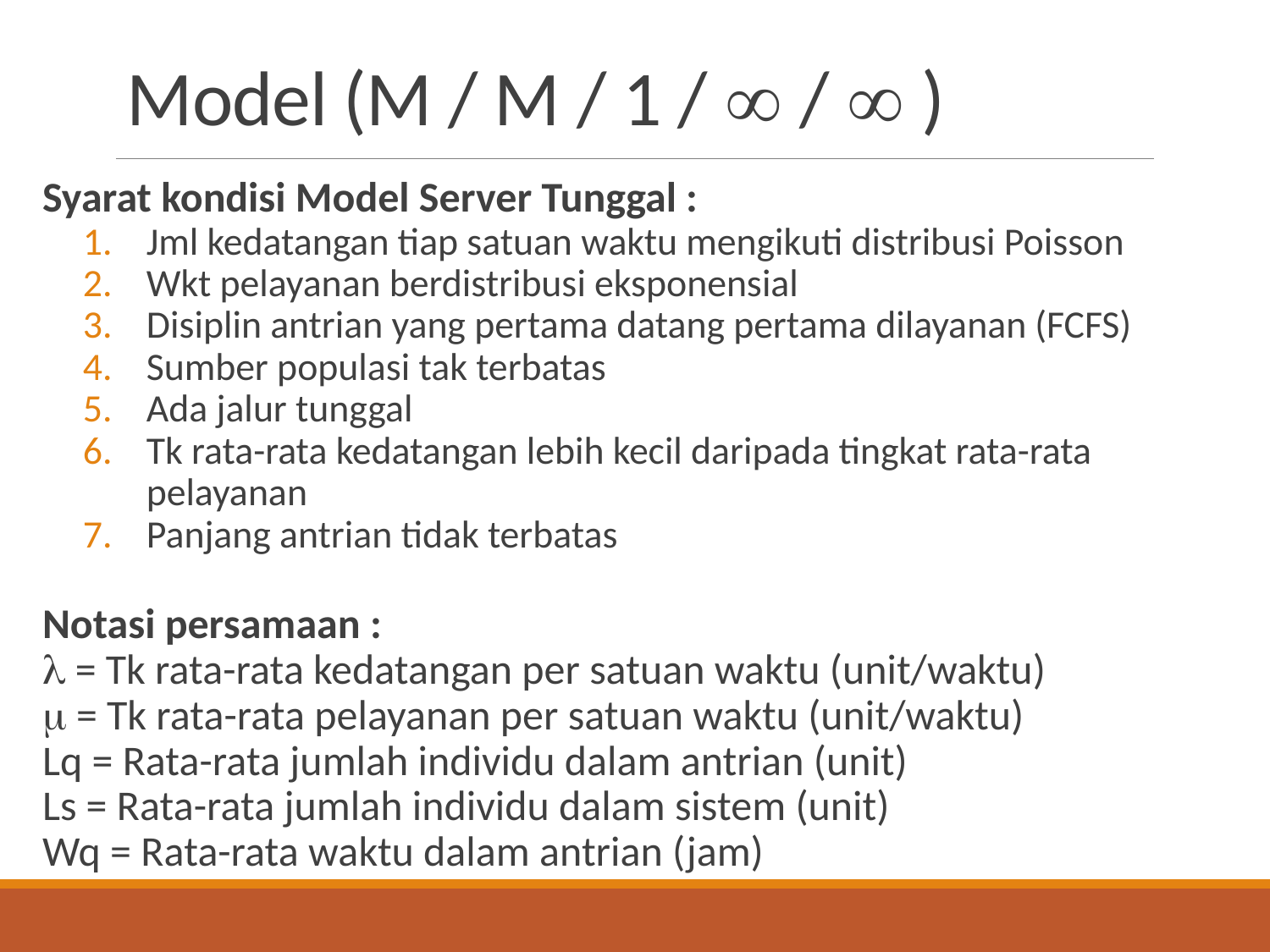

# Model (M / M / 1 / ∞ / ∞ )
Syarat kondisi Model Server Tunggal :
Jml kedatangan tiap satuan waktu mengikuti distribusi Poisson
Wkt pelayanan berdistribusi eksponensial
Disiplin antrian yang pertama datang pertama dilayanan (FCFS)
Sumber populasi tak terbatas
Ada jalur tunggal
Tk rata-rata kedatangan lebih kecil daripada tingkat rata-rata pelayanan
Panjang antrian tidak terbatas

Notasi persamaan :
λ = Tk rata-rata kedatangan per satuan waktu (unit/waktu)
μ = Tk rata-rata pelayanan per satuan waktu (unit/waktu)
Lq = Rata-rata jumlah individu dalam antrian (unit)
Ls = Rata-rata jumlah individu dalam sistem (unit)
Wq = Rata-rata waktu dalam antrian (jam)